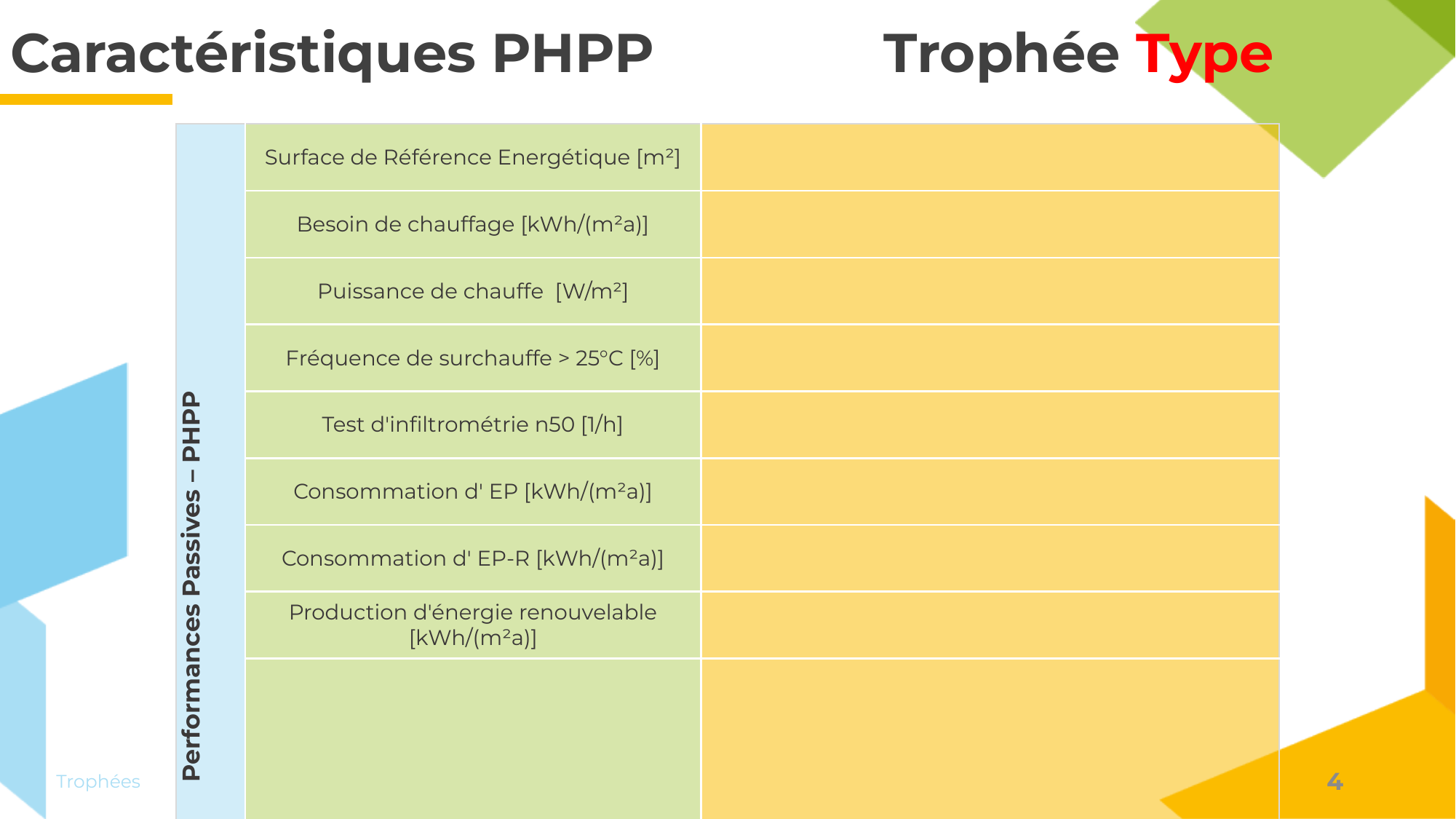

# Caractéristiques PHPP			Trophée Type
| Performances Passives – PHPP | Surface de Référence Energétique [m²] |  |
| --- | --- | --- |
|  | Besoin de chauffage [kWh/(m²a)] |  |
|  | Puissance de chauffe  [W/m²] |  |
|  | Fréquence de surchauffe > 25°C [%] |  |
|  | Test d'infiltrométrie n50 [1/h] |  |
|  | Consommation d' EP [kWh/(m²a)] |  |
|  | Consommation d' EP-R [kWh/(m²a)] |  |
|  | Production d'énergie renouvelable [kWh/(m²a)] |  |
|  | Label Passif obtenu + ID BDD PHI | Si oui, préciser lequel : Passif / EnerPHit Classique, Plus, Premium |
Trophées
4